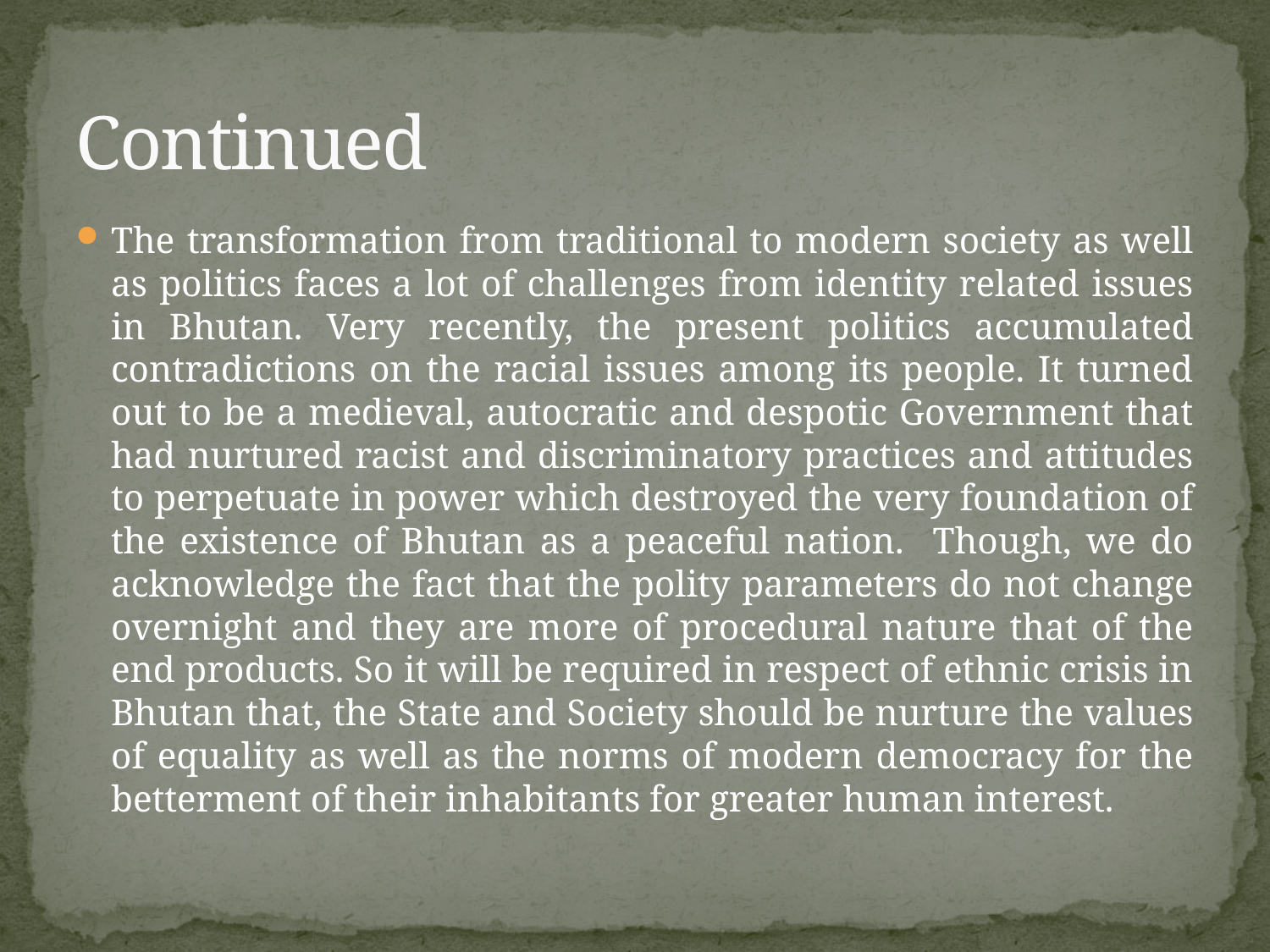

# Continued
The transformation from traditional to modern society as well as politics faces a lot of challenges from identity related issues in Bhutan. Very recently, the present politics accumulated contradictions on the racial issues among its people. It turned out to be a medieval, autocratic and despotic Government that had nurtured racist and discriminatory practices and attitudes to perpetuate in power which destroyed the very foundation of the existence of Bhutan as a peaceful nation.  Though, we do acknowledge the fact that the polity parameters do not change overnight and they are more of procedural nature that of the end products. So it will be required in respect of ethnic crisis in Bhutan that, the State and Society should be nurture the values of equality as well as the norms of modern democracy for the betterment of their inhabitants for greater human interest.